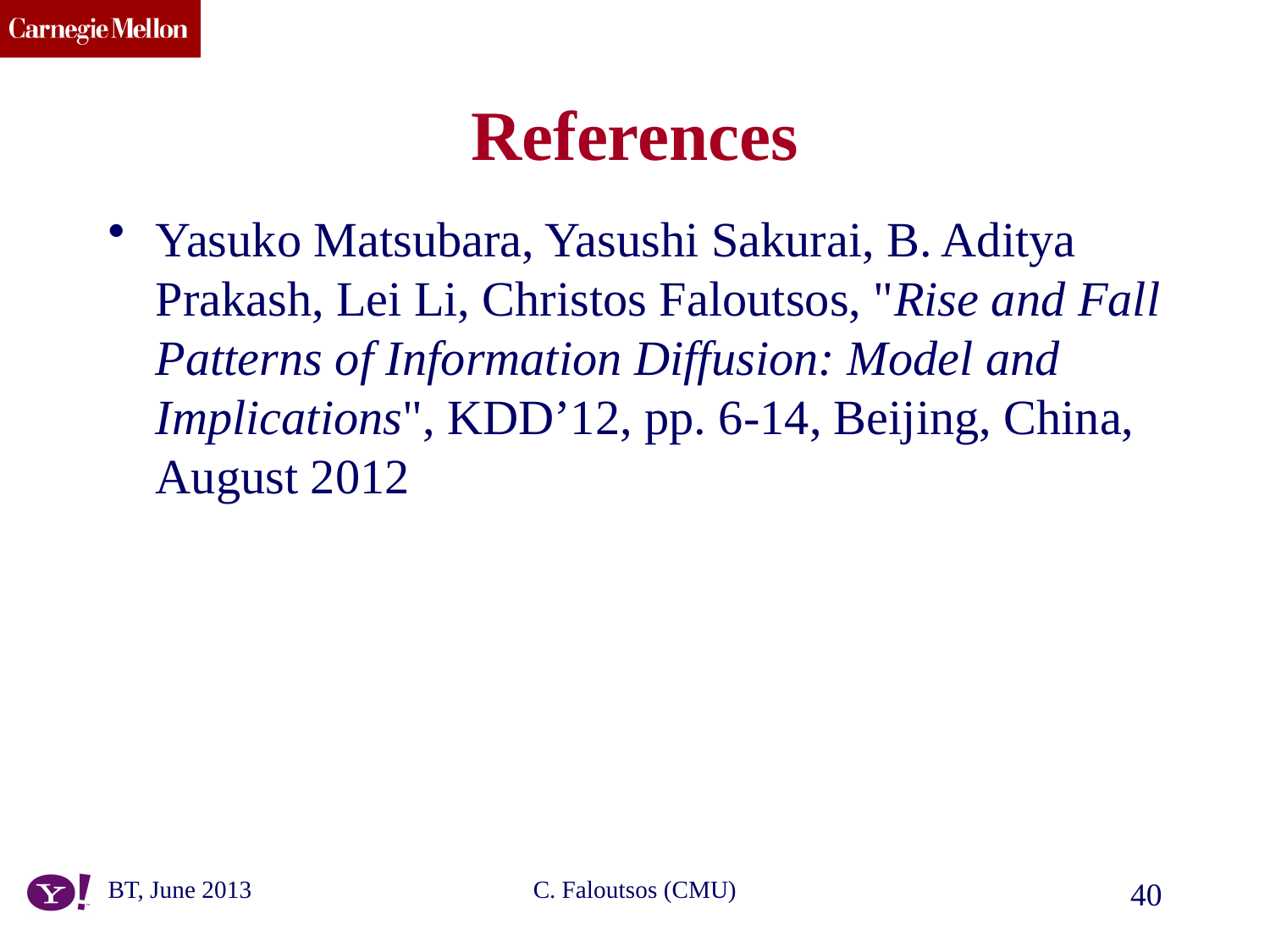

# References
Yasuko Matsubara, Yasushi Sakurai, B. Aditya Prakash, Lei Li, Christos Faloutsos, "Rise and Fall Patterns of Information Diffusion: Model and Implications", KDD’12, pp. 6-14, Beijing, China, August 2012
BT, June 2013
C. Faloutsos (CMU)
40